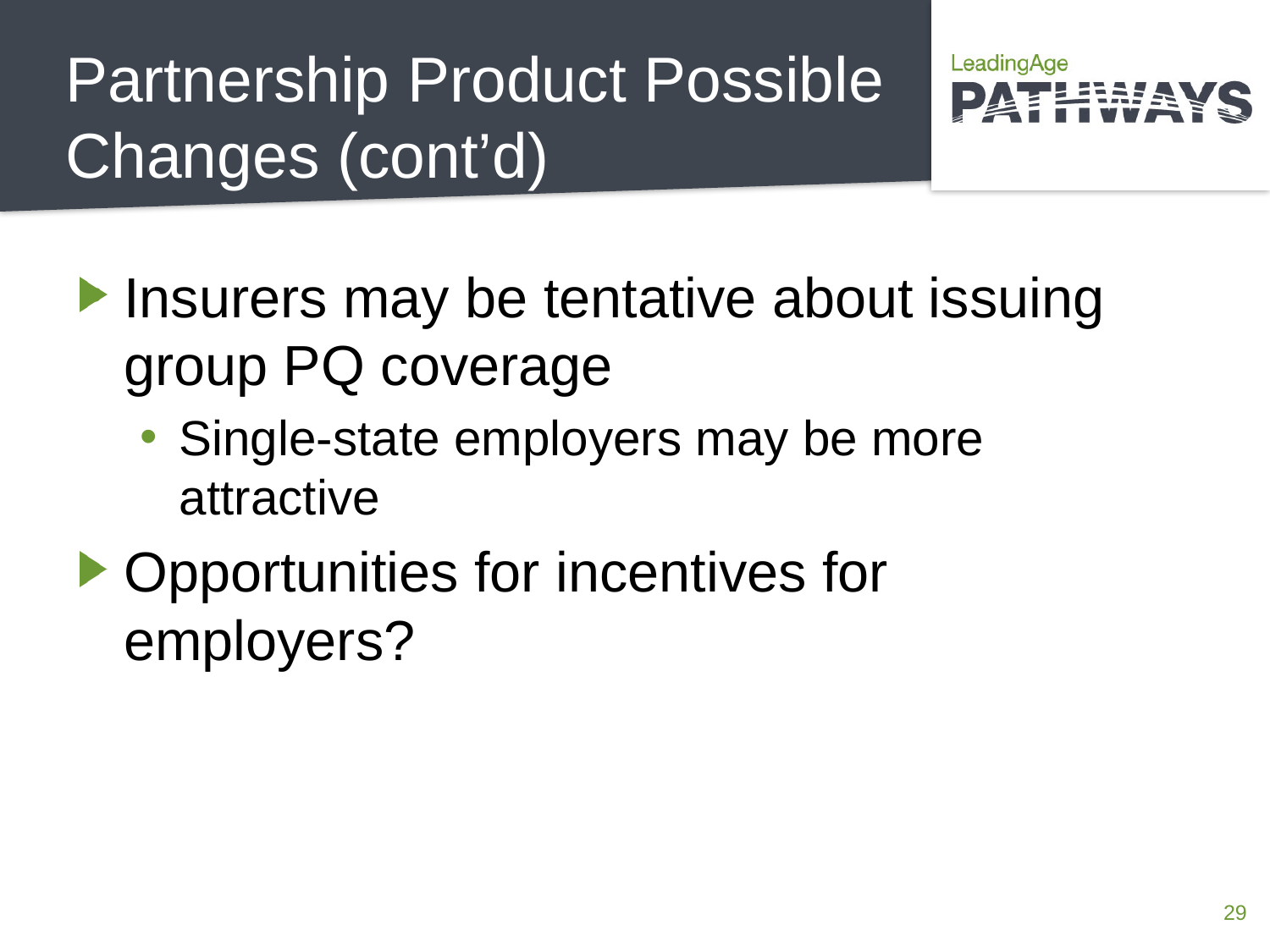

# Partnership Product Possible Changes (cont’d)
Insurers may be tentative about issuing group PQ coverage
Single-state employers may be more attractive
Opportunities for incentives for employers?
29